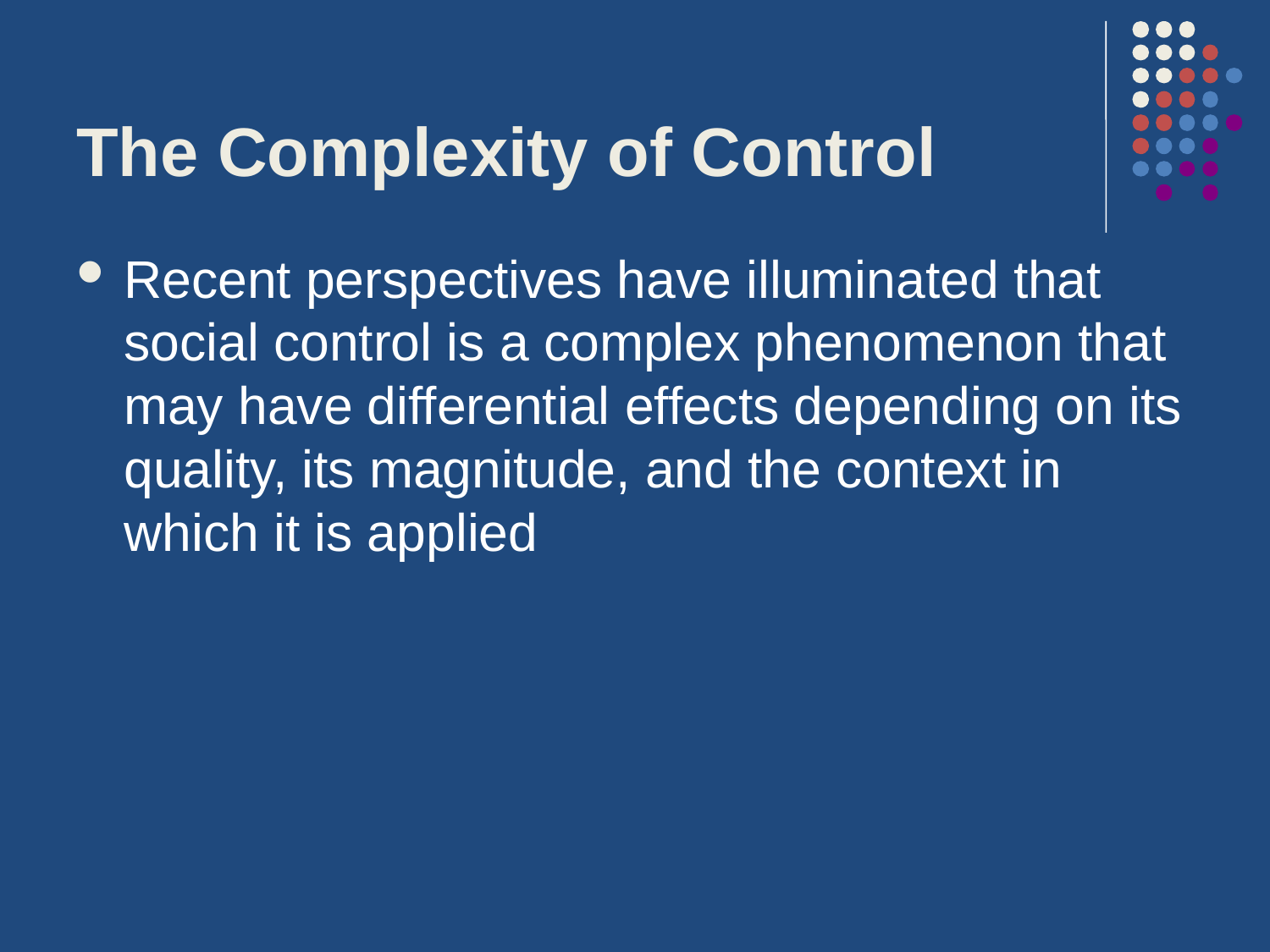

# The Complexity of Control
Recent perspectives have illuminated that social control is a complex phenomenon that may have differential effects depending on its quality, its magnitude, and the context in which it is applied